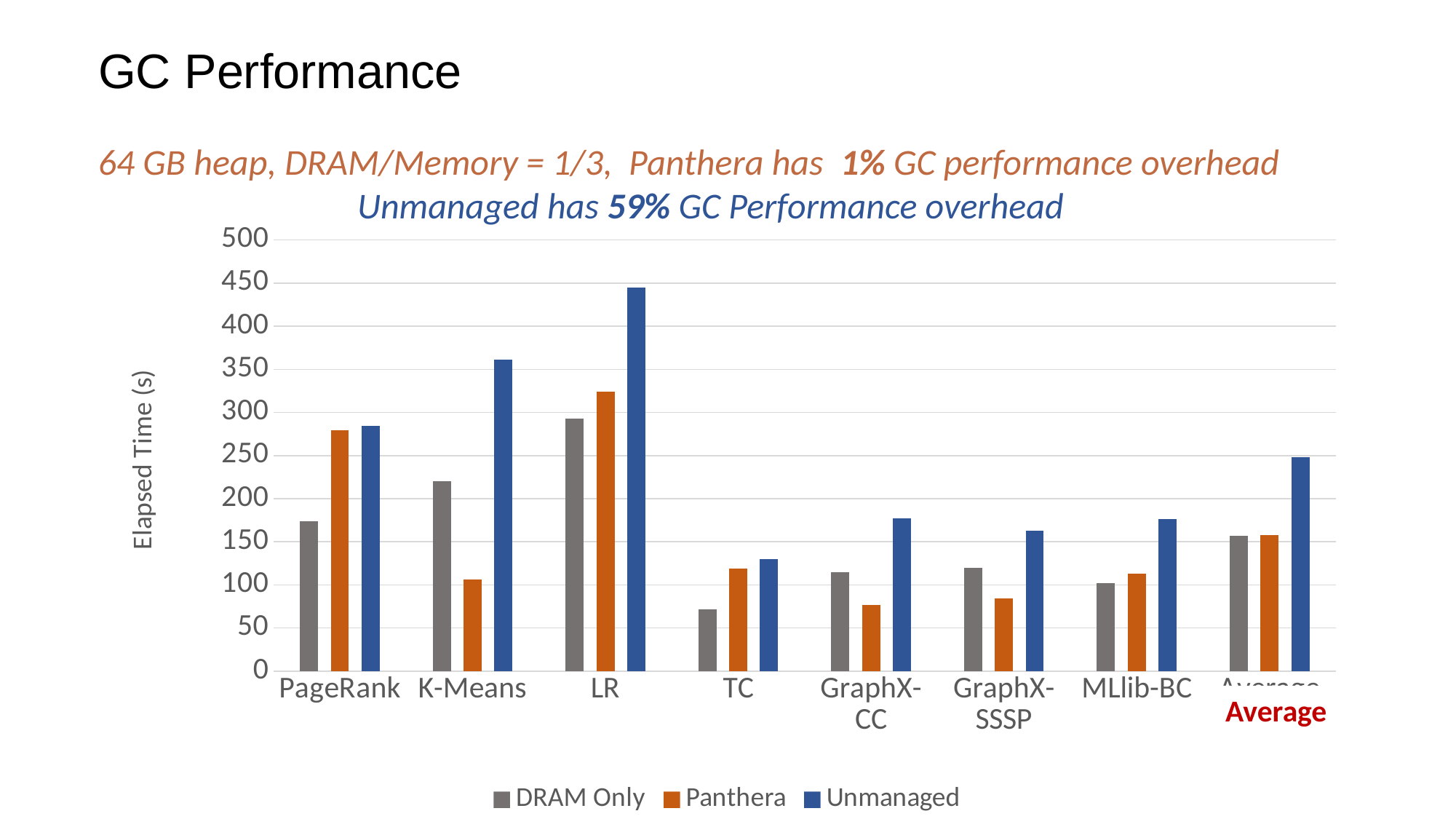

# GC Performance
64 GB heap, DRAM/Memory = 1/3,  Panthera has  1% GC performance overhead
		     Unmanaged has 59% GC Performance overhead

### Chart

| Category | DRAM Only | Panthera | Unmanaged |
|---|---|---|---|
| PageRank | 174.0 | 279.0 | 284.0 |
| K-Means | 220.0 | 106.0 | 361.0 |
| LR | 293.0 | 324.0 | 445.0 |
| TC | 72.0 | 119.0 | 130.0 |
| GraphX- CC | 115.0 | 77.0 | 177.0 |
| GraphX- SSSP | 120.0 | 84.0 | 163.0 |
| MLlib-BC | 102.0 | 113.0 | 176.0 |
| Average | 156.57142857142858 | 157.42857142857142 | 248.0 |
Average